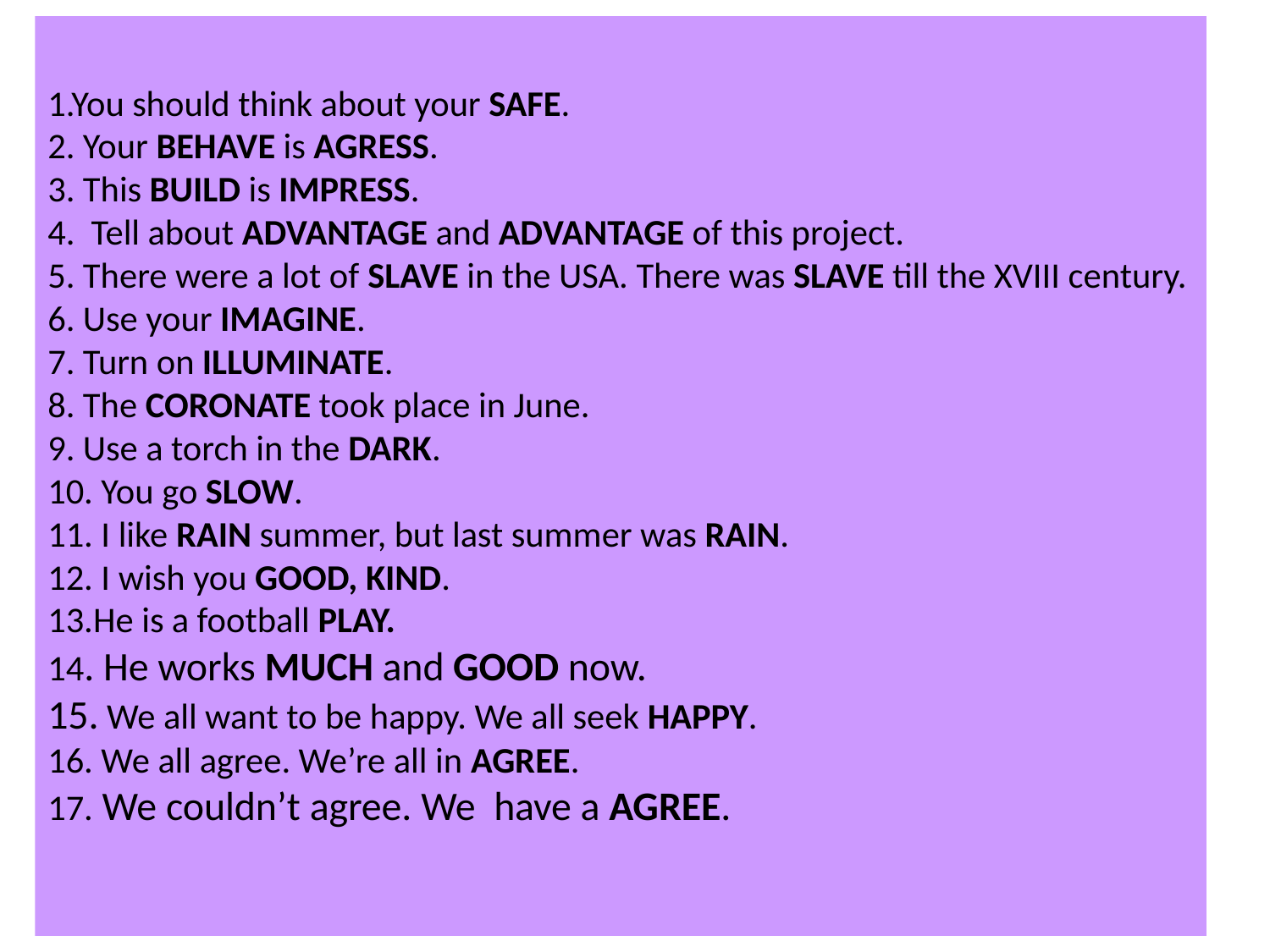

# 1.You should think about your SAFE. 2. Your BEHAVE is AGRESS. 3. This BUILD is IMPRESS. 4.  Tell about ADVANTAGE and ADVANTAGE of this project. 5. There were a lot of SLAVE in the USA. There was SLAVE till the XVIII century. 6. Use your IMAGINE. 7. Turn on ILLUMINATE. 8. The CORONATE took place in June. 9. Use a torch in the DARK. 10. You go SLOW. 11. I like RAIN summer, but last summer was RAIN. 12. I wish you GOOD, KIND. 13.He is a football PLAY. 14. He works MUCH and GOOD now. 15. We all want to be happy. We all seek HAPPY. 16. We all agree. We’re all in AGREE. 17. We couldn’t agree. We  have a AGREE.